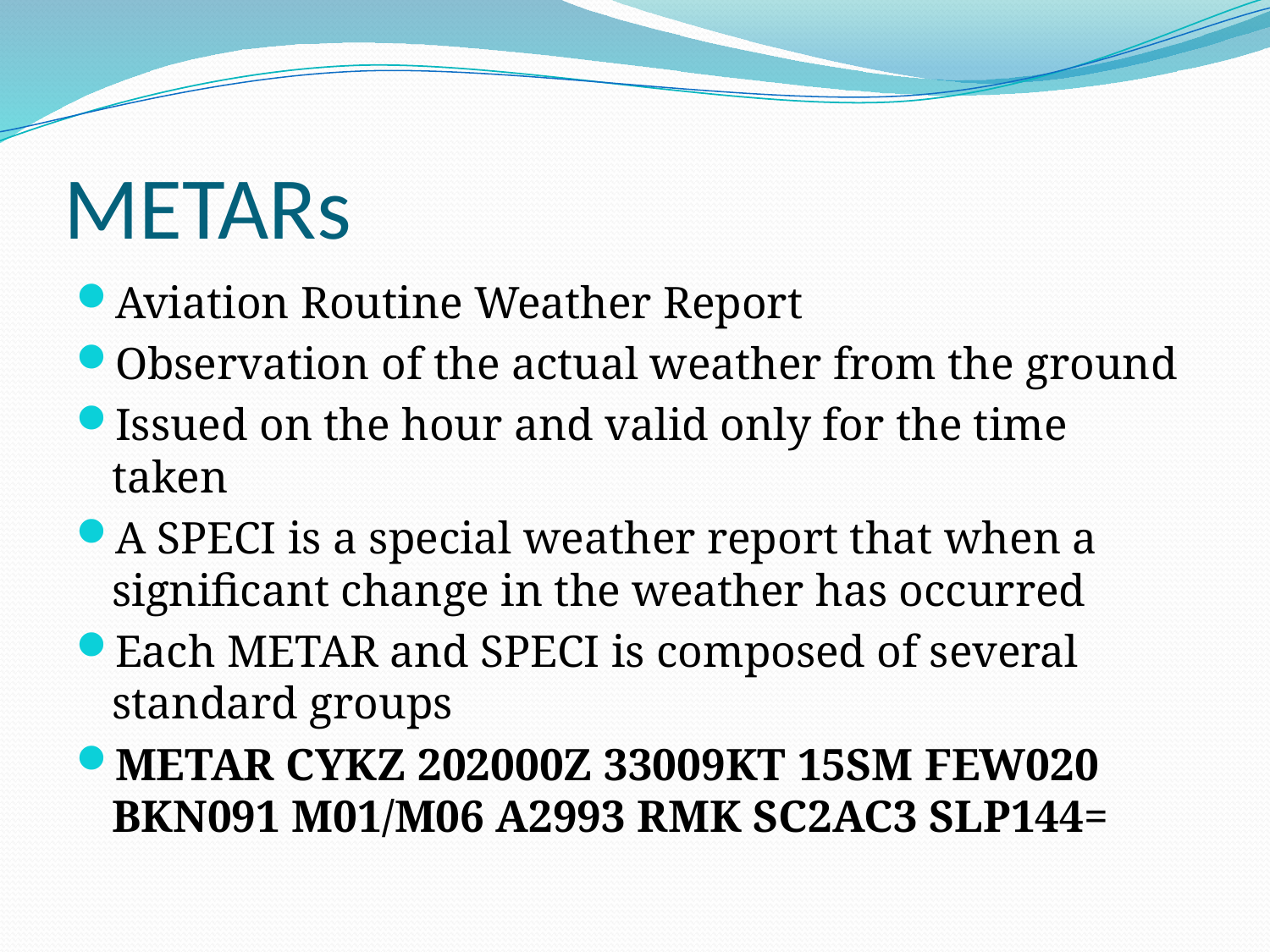

# METARs
Aviation Routine Weather Report
Observation of the actual weather from the ground
Issued on the hour and valid only for the time taken
A SPECI is a special weather report that when a significant change in the weather has occurred
Each METAR and SPECI is composed of several standard groups
METAR CYKZ 202000Z 33009KT 15SM FEW020 BKN091 M01/M06 A2993 RMK SC2AC3 SLP144=